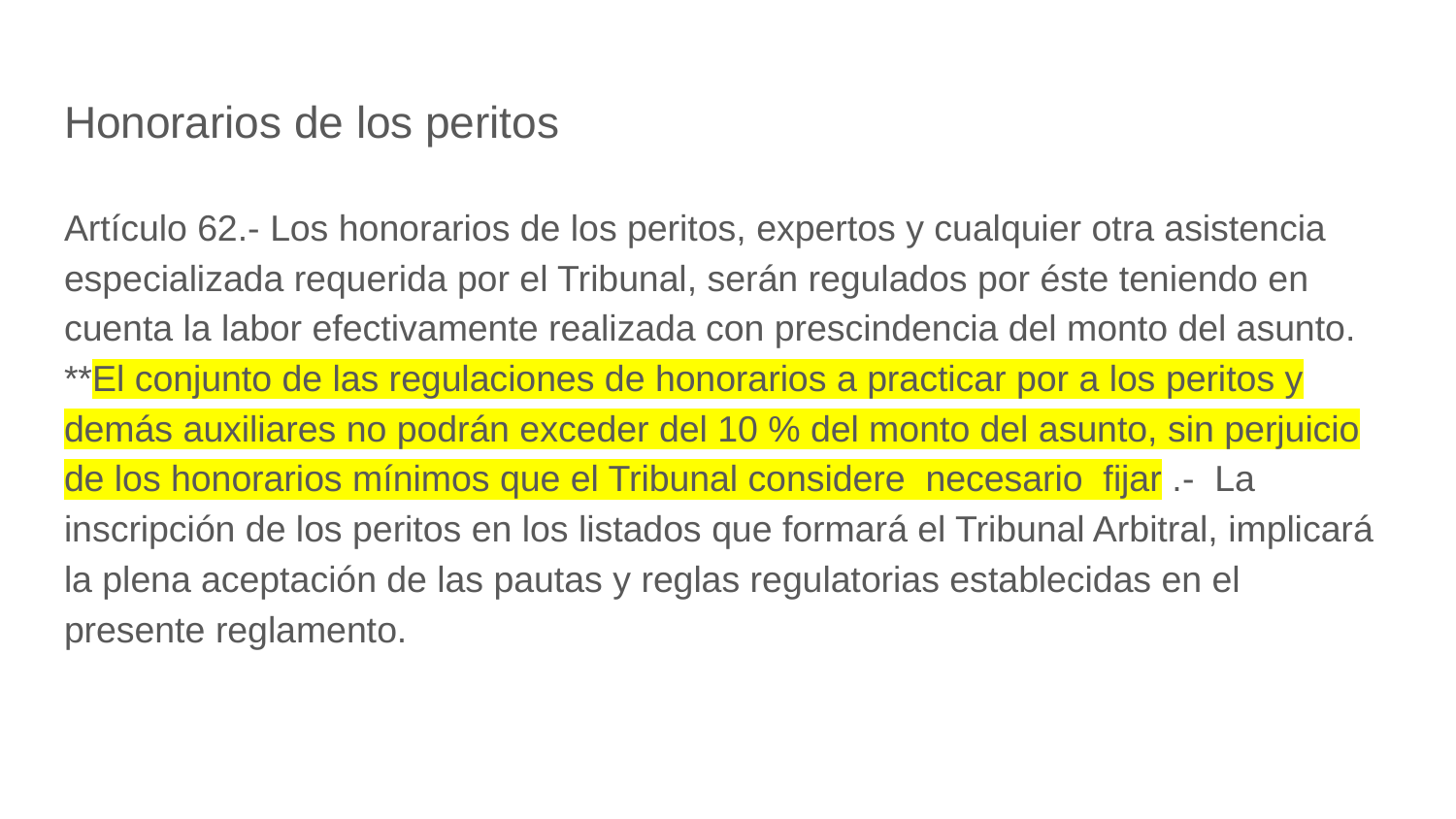

# Honorarios de los peritos
Artículo 62.- Los honorarios de los peritos, expertos y cualquier otra asistencia especializada requerida por el Tribunal, serán regulados por éste teniendo en cuenta la labor efectivamente realizada con prescindencia del monto del asunto. **El conjunto de las regulaciones de honorarios a practicar por a los peritos y demás auxiliares no podrán exceder del 10 % del monto del asunto, sin perjuicio de los honorarios mínimos que el Tribunal considere  necesario  fijar .-  La inscripción de los peritos en los listados que formará el Tribunal Arbitral, implicará la plena aceptación de las pautas y reglas regulatorias establecidas en el presente reglamento.